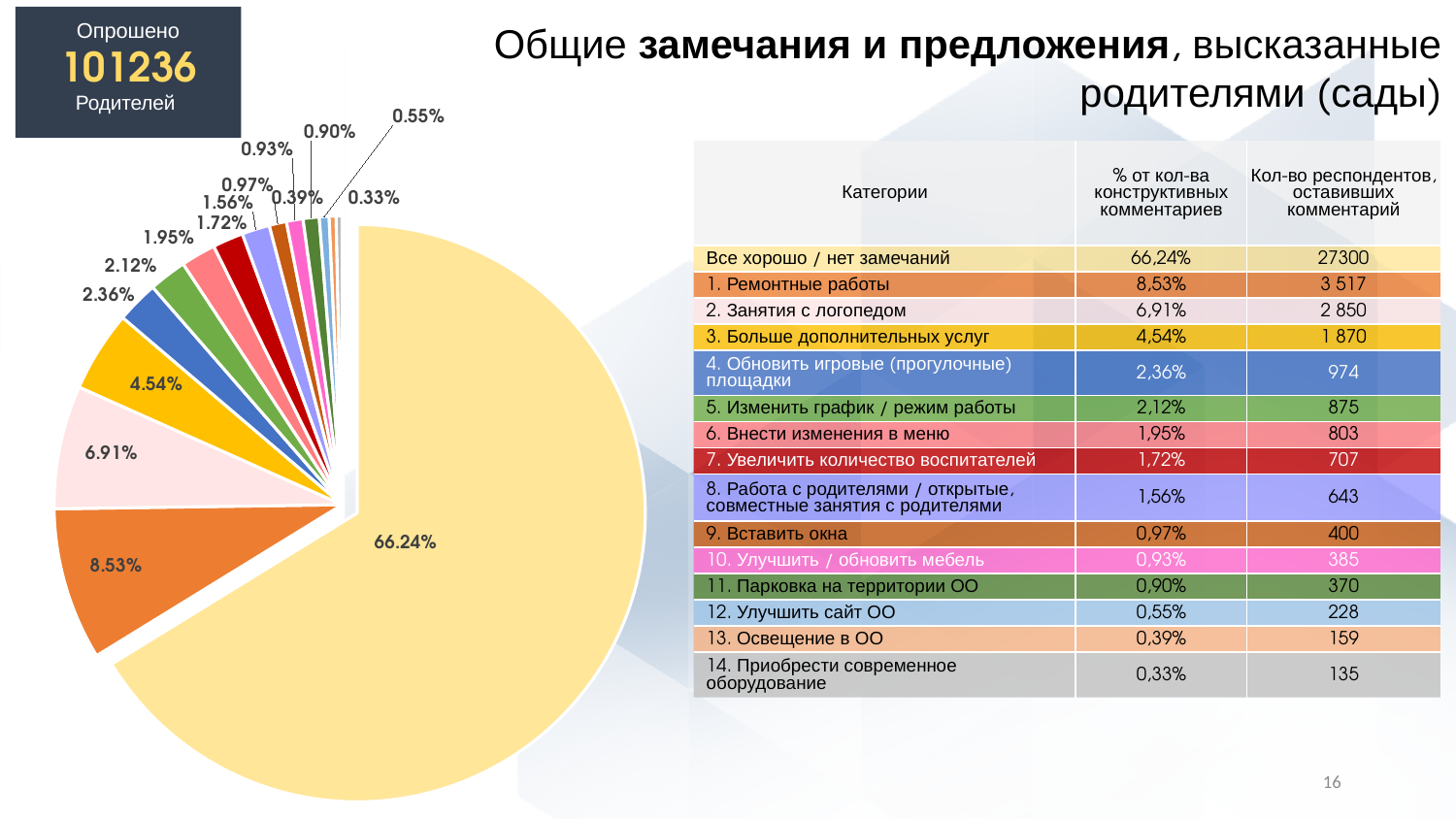

Опрошено
101236
Родителей

### Chart

| Category |
|---|
Общие замечания и предложения, высказанные родителями (сады)

### Chart

| Category |  |
|---|---|
| Все хорошо / нет замечаний (66,24%; 27300 респ.) | 0.6624 |
| 1. Ремонтные работы (8,53%; 3517 респ.) | 0.0853 |
| 2. Занятия с логопедом  (6,91%; 2850 респ.) | 0.0691 |
| 3. Больше дополнительных услуг (4,54%; 1870 респ.) | 0.0454 |
| 4. Обновить игровые (прогулочные) площадки (2,36%; 974 респ.) | 0.0236 |
| 5. Изменить график / режим работы (2,12%; 875 респ.) | 0.0212 |
| 6. Внести изменения в меню  (1,95%; 803 респ.) | 0.0195 |
| 7. Увеличить количество воспитателей (1,72%; 707 респ.) | 0.0172 |
| 8. Работа с родителями / открытые, совместные занятия с родителями (1,56%; 643 респ.) | 0.0156 |
| 9. Вставить окна (0,97%; 400 респ.) | 0.0097 |
| 10. Улучшить / обновить мебель (0,93%; 385 респ.) | 0.0093 |
| 11. Парковка на територии ОО (0,9%; 370 респ.) | 0.009 |
| 12. Улучшить сайт ОО (0,55%; 228 респ.) | 0.0055 |
| 13. Освещение в ОО (0,39%; 159 респ.) | 0.0039 |
| 14. Приобрести современное оборудование (0,33%; 135 респ.) | 0.0033 |
| Категории | % от кол-ва конструктивных комментариев | Кол-во респондентов, оставивших комментарий |
| --- | --- | --- |
| Все хорошо / нет замечаний | 66,24% | 27300 |
| 1. Ремонтные работы | 8,53% | 3 517 |
| 2. Занятия с логопедом | 6,91% | 2 850 |
| 3. Больше дополнительных услуг | 4,54% | 1 870 |
| 4. Обновить игровые (прогулочные) площадки | 2,36% | 974 |
| 5. Изменить график / режим работы | 2,12% | 875 |
| 6. Внести изменения в меню | 1,95% | 803 |
| 7. Увеличить количество воспитателей | 1,72% | 707 |
| 8. Работа с родителями / открытые, совместные занятия с родителями | 1,56% | 643 |
| 9. Вставить окна | 0,97% | 400 |
| 10. Улучшить / обновить мебель | 0,93% | 385 |
| 11. Парковка на территории ОО | 0,90% | 370 |
| 12. Улучшить сайт ОО | 0,55% | 228 |
| 13. Освещение в ОО | 0,39% | 159 |
| 14. Приобрести современное оборудование | 0,33% | 135 |
16